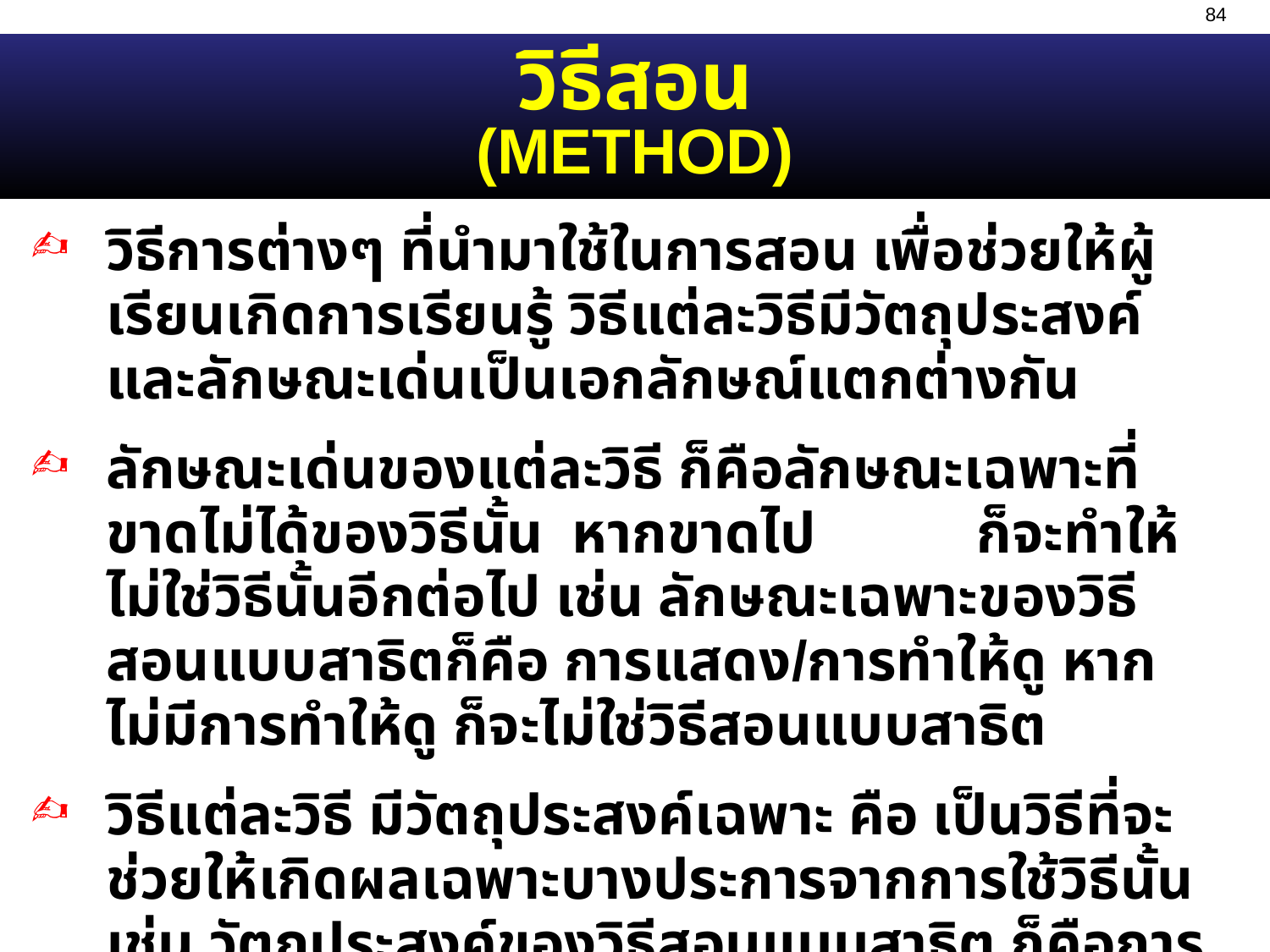

# วิธีสอน (METHOD)
วิธีการต่างๆ ที่นำมาใช้ในการสอน เพื่อช่วยให้ผู้เรียนเกิดการเรียนรู้ วิธีแต่ละวิธีมีวัตถุประสงค์ และลักษณะเด่นเป็นเอกลักษณ์แตกต่างกัน
ลักษณะเด่นของแต่ละวิธี ก็คือลักษณะเฉพาะที่ขาดไม่ได้ของวิธีนั้น  หากขาดไป           ก็จะทำให้ไม่ใช่วิธีนั้นอีกต่อไป เช่น ลักษณะเฉพาะของวิธีสอนแบบสาธิตก็คือ การแสดง/การทำให้ดู หากไม่มีการทำให้ดู ก็จะไม่ใช่วิธีสอนแบบสาธิต
วิธีแต่ละวิธี มีวัตถุประสงค์เฉพาะ คือ เป็นวิธีที่จะช่วยให้เกิดผลเฉพาะบางประการจากการใช้วิธีนั้น เช่น วัตถุประสงค์ของวิธีสอนแบบสาธิต ก็คือการช่วยให้เห็นการปฏิบัติจริง ทำให้เห็นภาพ ทำให้เกิดความเข้าใจ และจำเรื่องที่เห็นจากการสาธิตได้ดี
การเลือกใช้วิธีสอน จึงต้องพิจารณาว่า วิธีนั้นมีวัตถุประสงค์ คือจะช่วยให้เกิดผลอะไร  สอดคล้องกับวัตถุประสงค์ในการสอนบทเรียนที่ต้องการหรือไม่